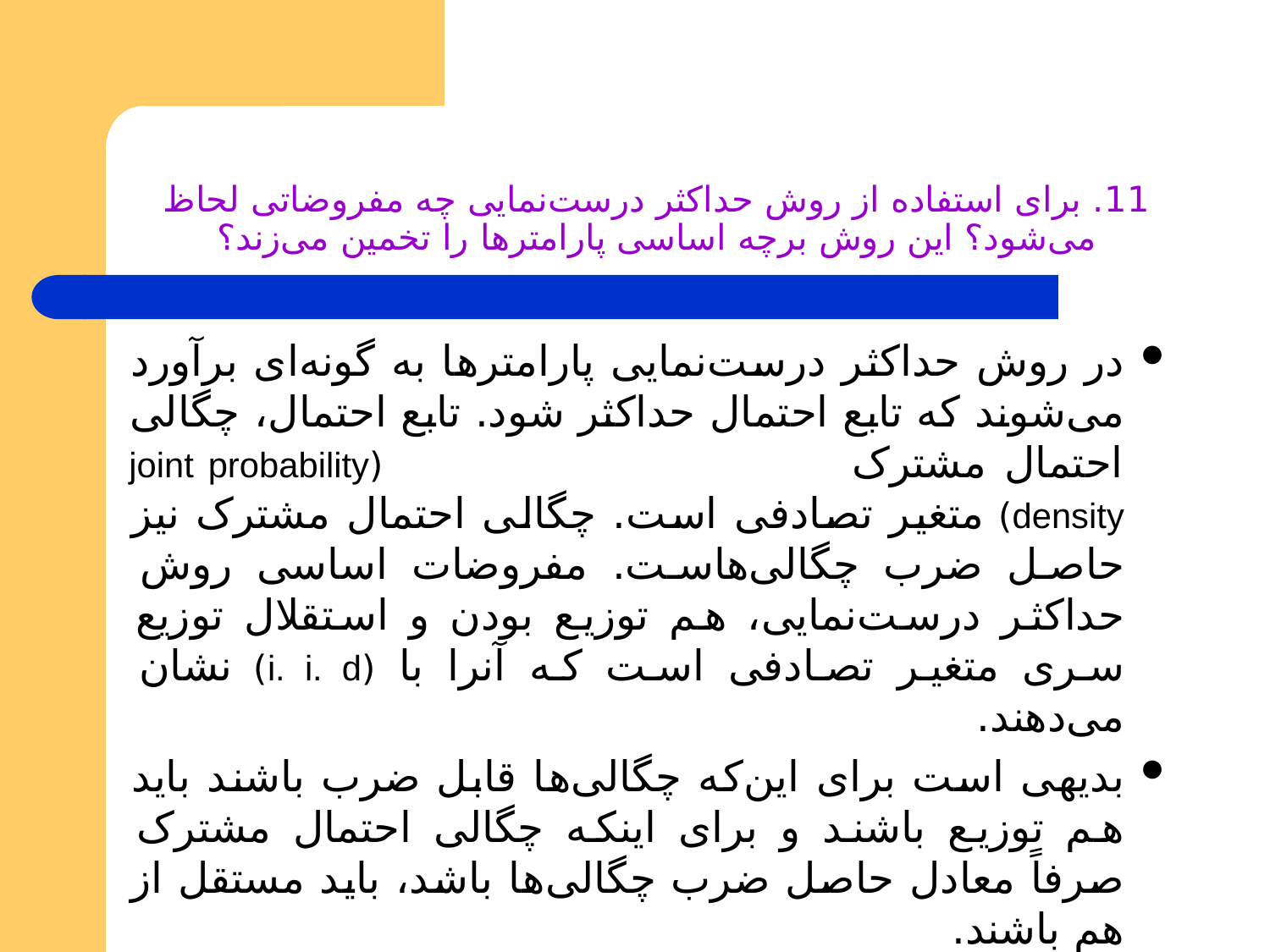

# 11. برای استفاده از روش حداکثر درست‌نمایی چه مفروضاتی لحاظ می‌شود؟ این روش برچه اساسی پارامترها را تخمین می‌زند؟
در روش حداکثر درست‌نمایی پارامترها به گونه‌ای برآورد می‌شوند که تابع احتمال حداکثر شود. تابع احتمال، چگالی احتمال مشترک                          (joint probability density) متغیر تصادفی است. چگالی احتمال مشترک نیز حاصل ضرب چگالی‌هاست. مفروضات اساسی روش حداکثر درست‌نمایی، هم توزیع بودن و استقلال توزیع سری متغیر تصادفی است که آنرا با (i. i. d) نشان می‌دهند.
بدیهی است برای این‌که چگالی‌ها قابل ضرب باشند باید هم توزیع باشند و برای اینکه چگالی احتمال مشترک صرفاً معادل حاصل ضرب چگالی‌ها باشد، باید مستقل از هم باشند.